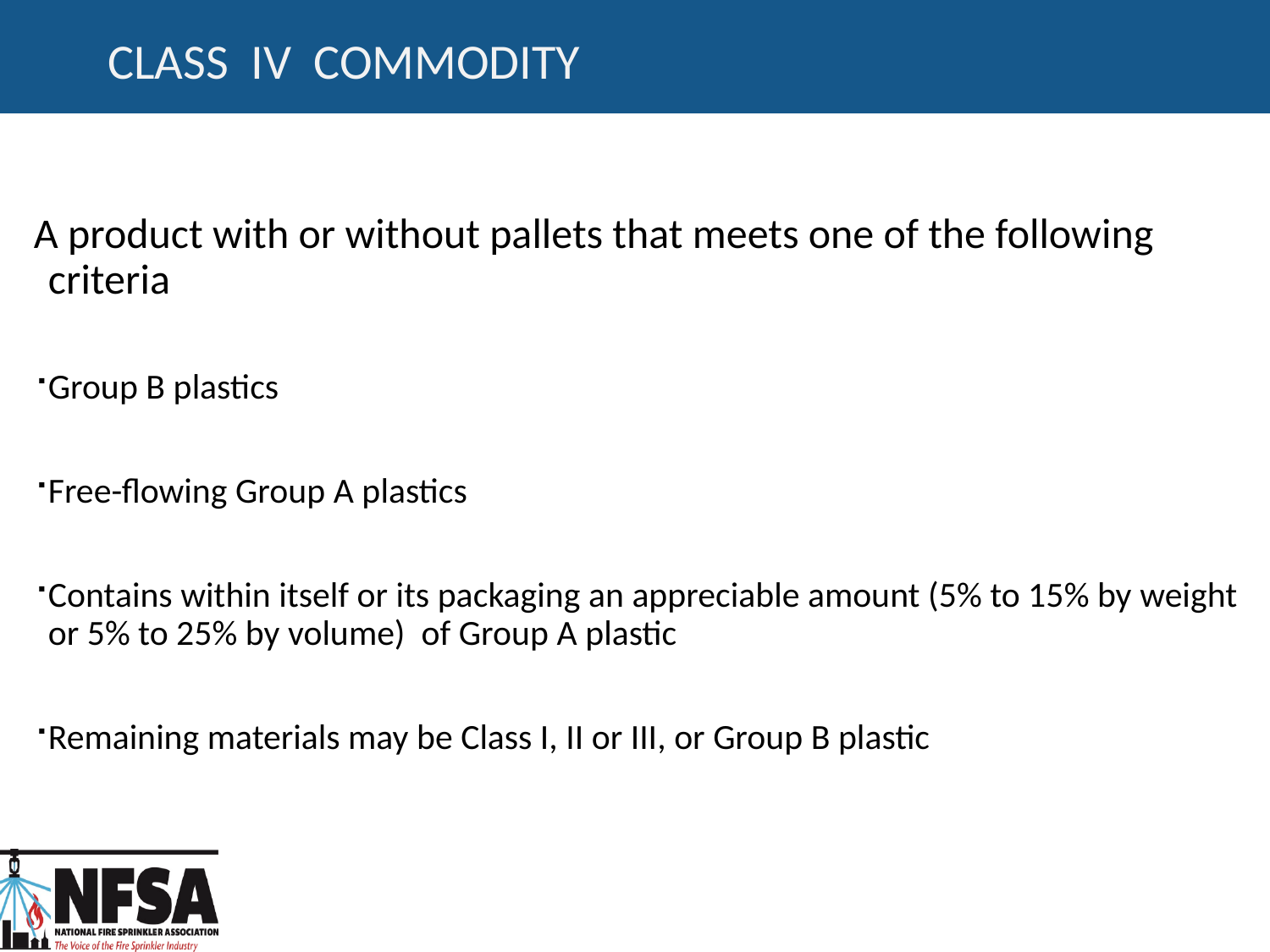

# CLASS  IV  COMMODITY
A product with or without pallets that meets one of the following criteria

Group B plastics

Free-flowing Group A plastics

Contains within itself or its packaging an appreciable amount (5% to 15% by weight or 5% to 25% by volume)  of Group A plastic

Remaining materials may be Class I, II or III, or Group B plastic